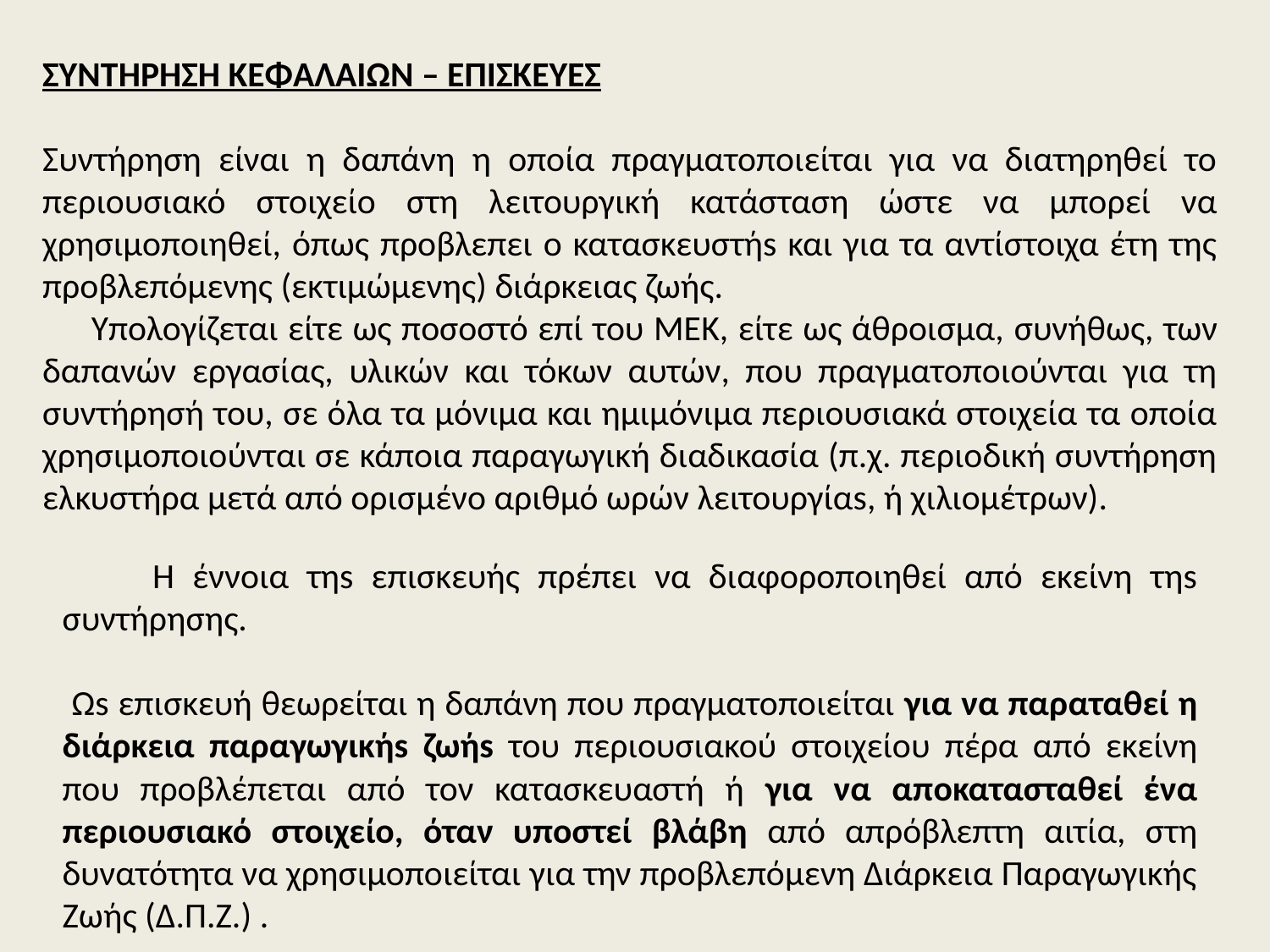

ΣΥΝΤΗΡΗΣΗ ΚΕΦΑΛΑΙΩΝ – ΕΠΙΣΚΕΥΕΣ

Συντήρηση είναι η δαπάνη η οποία πραγματοποιείται για να διατηρηθεί το περιουσιακό στοιχείο στη λειτουργική κατάσταση ώστε να μπορεί να χρησιμοποιηθεί, όπως προβλεπει ο κατασκευστήs και για τα αντίστοιχα έτη της προβλεπόμενης (εκτιμώμενης) διάρκειας ζωής.
     Υπολογίζεται είτε ως ποσοστό επί του ΜΕΚ, είτε ως άθροισμα, συνήθως, των δαπανών εργασίας, υλικών και τόκων αυτών, που πραγματοποιούνται για τη συντήρησή του, σε όλα τα μόνιμα και ημιμόνιμα περιουσιακά στοιχεία τα οποία χρησιμοποιούνται σε κάποια παραγωγική διαδικασία (π.χ. περιοδική συντήρηση ελκυστήρα μετά από ορισμένο αριθμό ωρών λειτουργίαs, ή χιλιομέτρων).
     Η έννοια τηs επισκευής πρέπει να διαφοροποιηθεί από εκείνη τηs συντήρησης.

 Ωs επισκευή θεωρείται η δαπάνη που πραγματοποιείται για να παραταθεί η διάρκεια παραγωγικήs ζωήs του περιουσιακού στοιχείου πέρα από εκείνη που προβλέπεται από τον κατασκευαστή ή για να αποκατασταθεί ένα περιουσιακό στοιχείο, όταν υποστεί βλάβη από απρόβλεπτη αιτία, στη δυνατότητα να χρησιμοποιείται για την προβλεπόμενη Διάρκεια Παραγωγικής Ζωής (Δ.Π.Ζ.) .